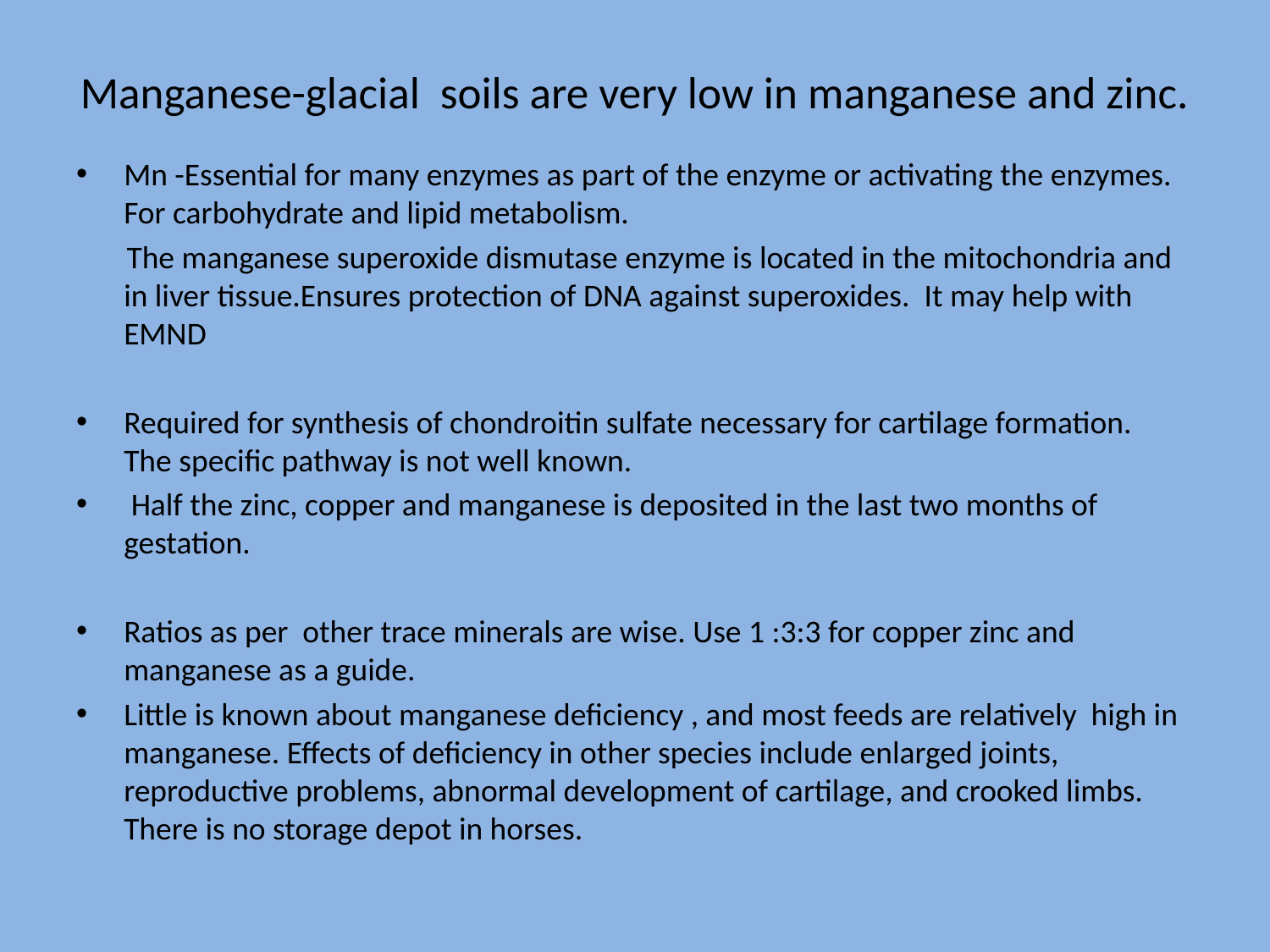

# Manganese-glacial  soils are very low in manganese and zinc.
Mn -Essential for many enzymes as part of the enzyme or activating the enzymes. For carbohydrate and lipid metabolism.
       The manganese superoxide dismutase enzyme is located in the mitochondria and in liver tissue.Ensures protection of DNA against superoxides.  It may help with EMND

Required for synthesis of chondroitin sulfate necessary for cartilage formation.  The specific pathway is not well known.
 Half the zinc, copper and manganese is deposited in the last two months of gestation.

Ratios as per  other trace minerals are wise. Use 1 :3:3 for copper zinc and manganese as a guide.
Little is known about manganese deficiency , and most feeds are relatively  high in manganese. Effects of deficiency in other species include enlarged joints, reproductive problems, abnormal development of cartilage, and crooked limbs. There is no storage depot in horses.